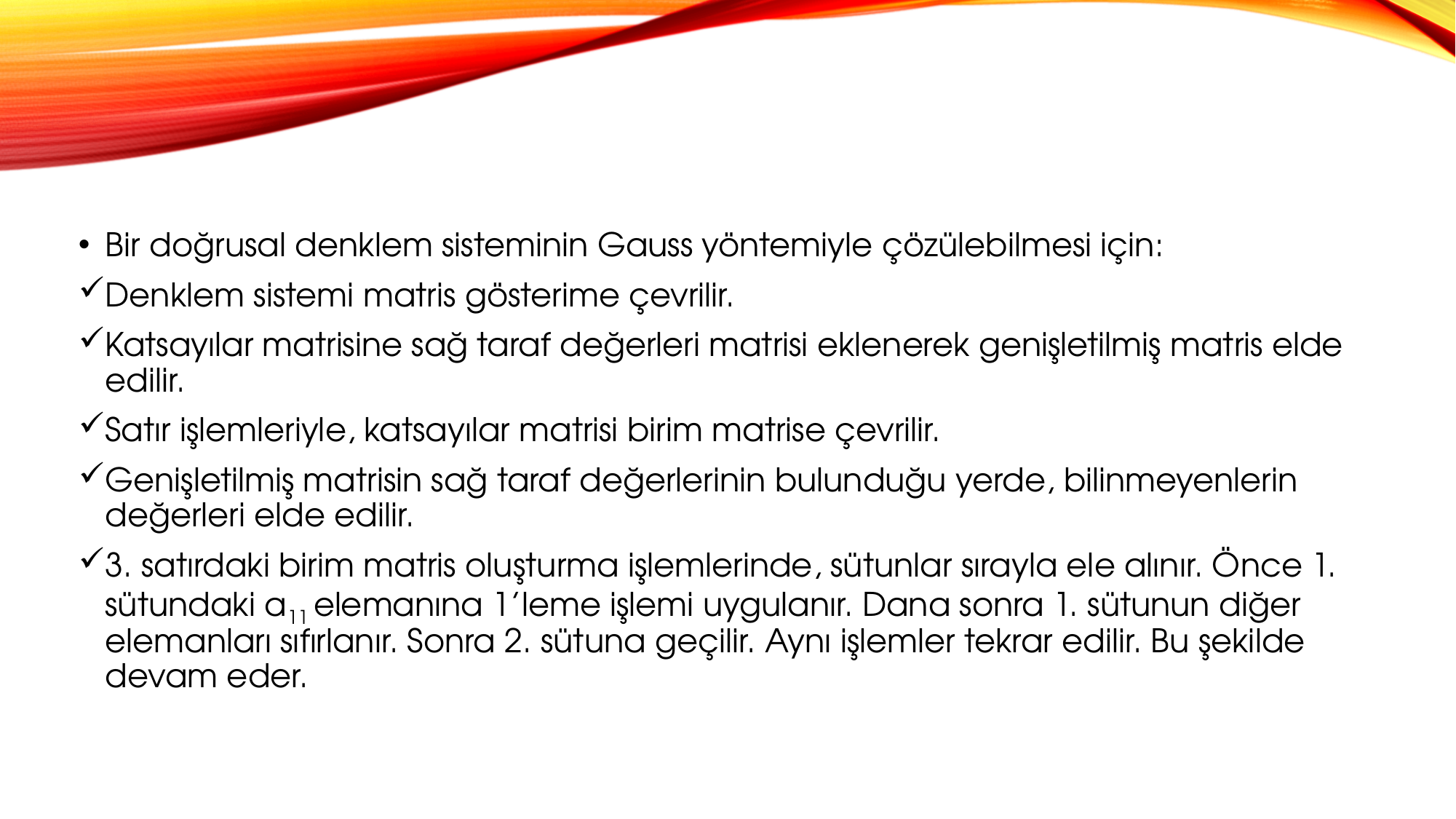

Bir doğrusal denklem sisteminin Gauss yöntemiyle çözülebilmesi için:
Denklem sistemi matris gösterime çevrilir.
Katsayılar matrisine sağ taraf değerleri matrisi eklenerek genişletilmiş matris elde edilir.
Satır işlemleriyle, katsayılar matrisi birim matrise çevrilir.
Genişletilmiş matrisin sağ taraf değerlerinin bulunduğu yerde, bilinmeyenlerin değerleri elde edilir.
3. satırdaki birim matris oluşturma işlemlerinde, sütunlar sırayla ele alınır. Önce 1. sütundaki a11 elemanına 1’leme işlemi uygulanır. Dana sonra 1. sütunun diğer elemanları sıfırlanır. Sonra 2. sütuna geçilir. Aynı işlemler tekrar edilir. Bu şekilde devam eder.